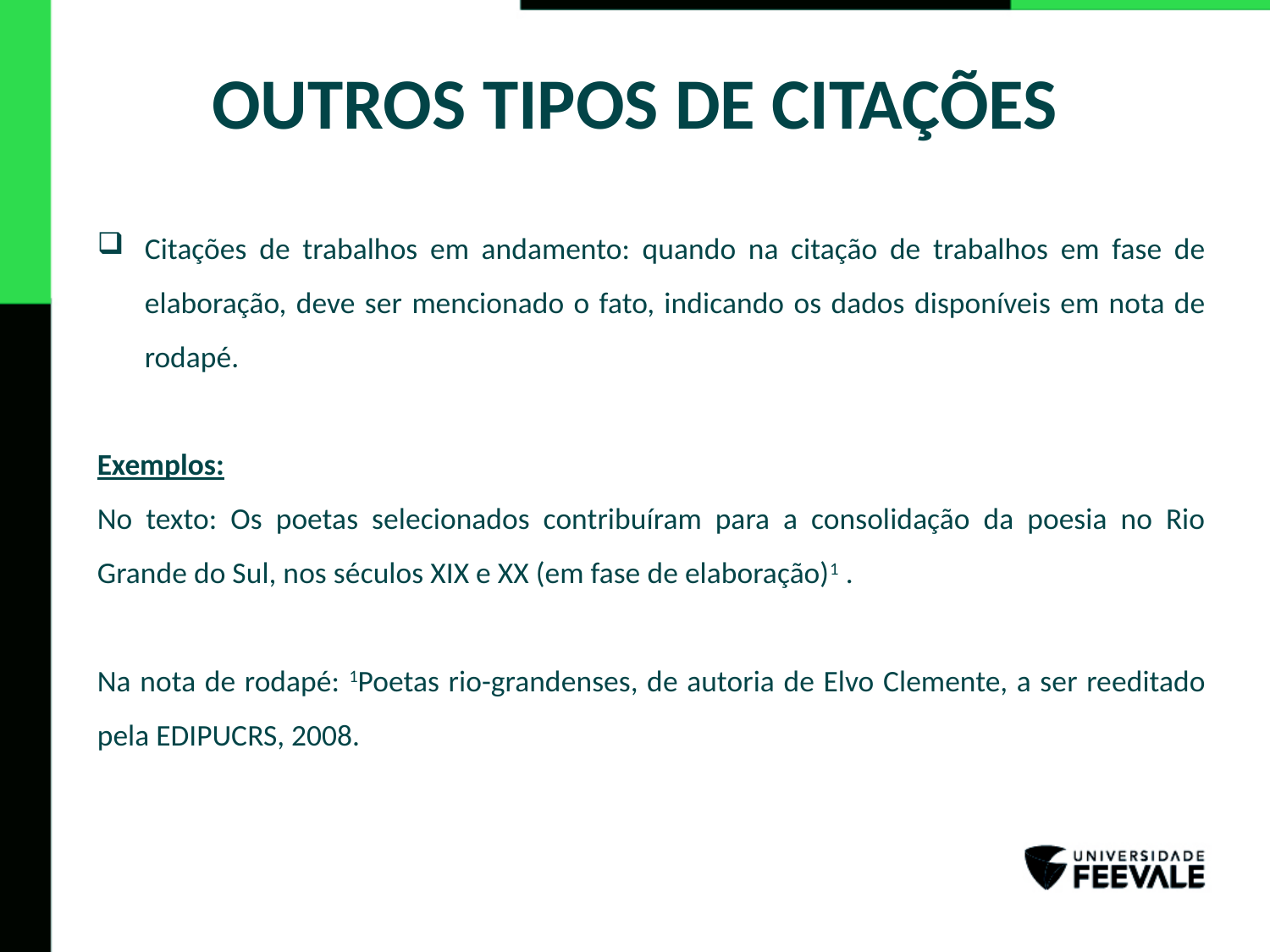

# OUTROS TIPOS DE CITAÇÕES
Citações de trabalhos em andamento: quando na citação de trabalhos em fase de elaboração, deve ser mencionado o fato, indicando os dados disponíveis em nota de rodapé.

Exemplos:
No texto: Os poetas selecionados contribuíram para a consolidação da poesia no Rio Grande do Sul, nos séculos XIX e XX (em fase de elaboração)1 .

Na nota de rodapé: 1Poetas rio-grandenses, de autoria de Elvo Clemente, a ser reeditado pela EDIPUCRS, 2008.